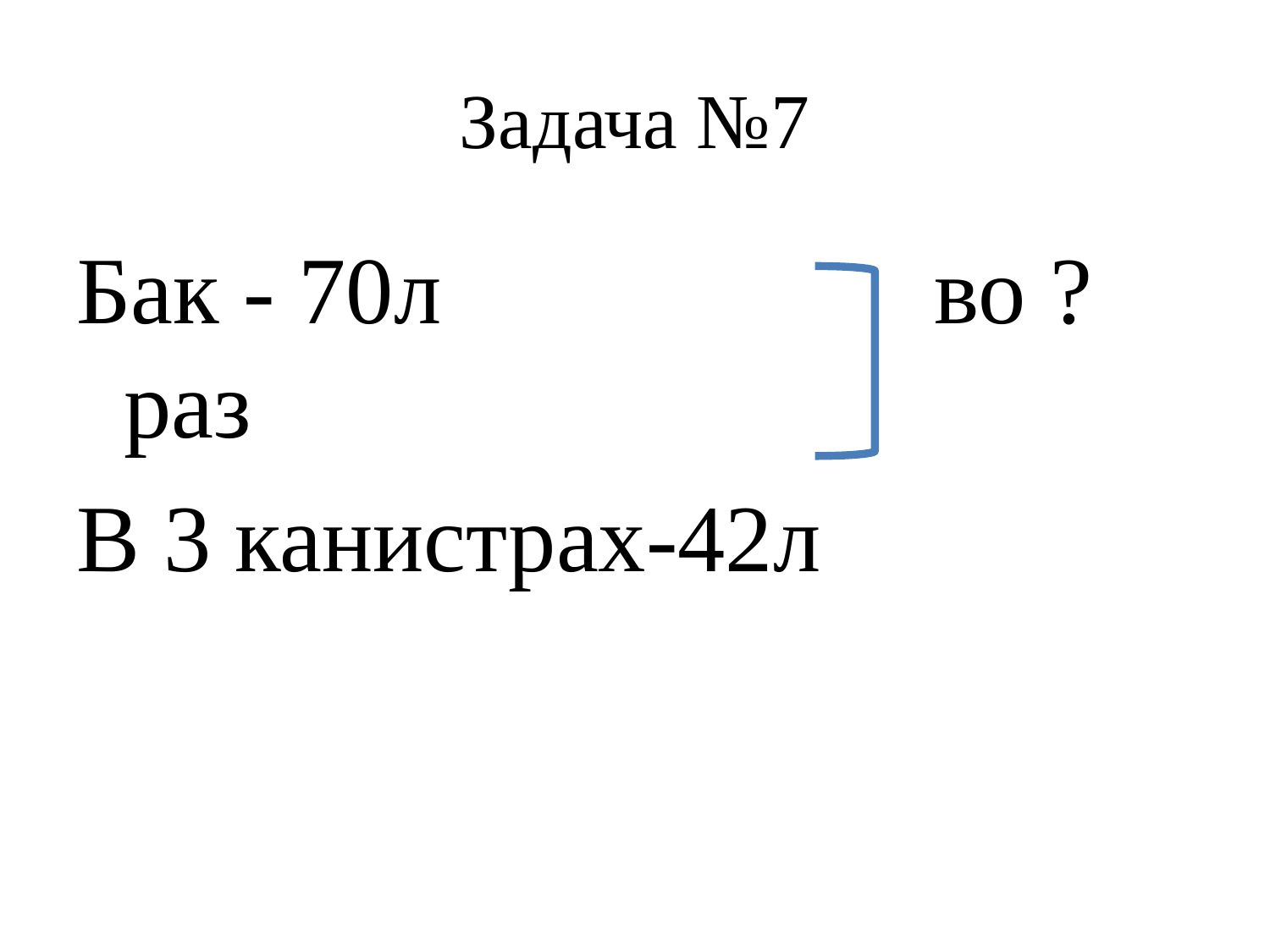

# Задача №7
Бак - 70л	                  во ? раз
В 3 канистрах-42л